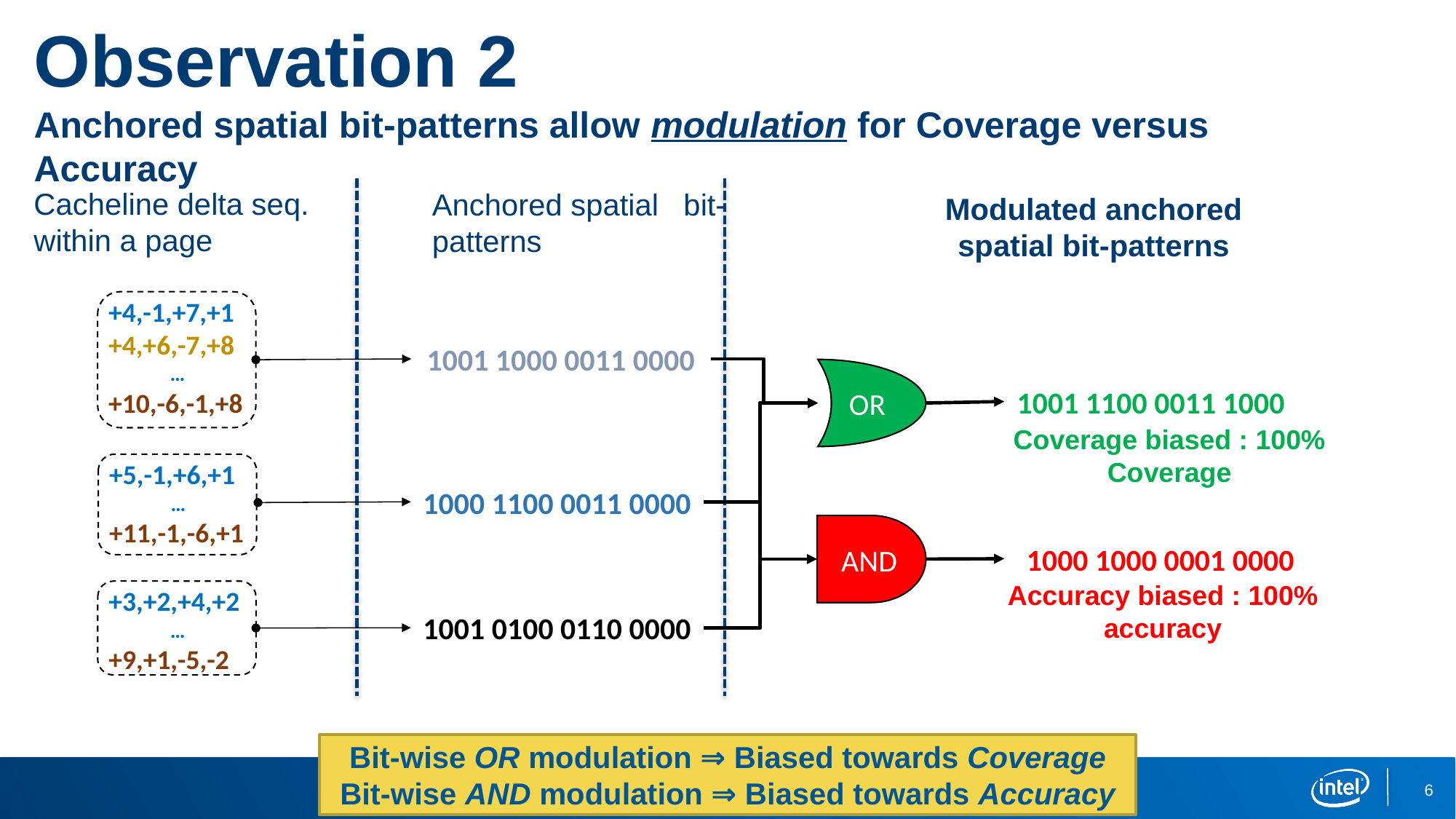

# Observation 2 Anchored spatial bit-patterns allow modulation for Coverage versus Accuracy
Anchored spatial   bit-patterns
Cacheline delta seq. within a page
+4,-1,+7,+1
+4,+6,-7,+8
…
+10,-6,-1,+8

1001 1000 0011 0000
+5,-1,+6,+1
…
+11,-1,-6,+1

1000 1100 0011 0000
+3,+2,+4,+2
…
+9,+1,-5,-2

1001 0100 0110 0000
Modulated anchored spatial bit-patterns

OR
1001 1100 0011 1000
Coverage biased : 100% Coverage

AND
1000 1000 0001 0000
Accuracy biased : 100% accuracy
Bit-wise OR modulation ⇒ Biased towards Coverage
Bit-wise AND modulation ⇒ Biased towards Accuracy
6